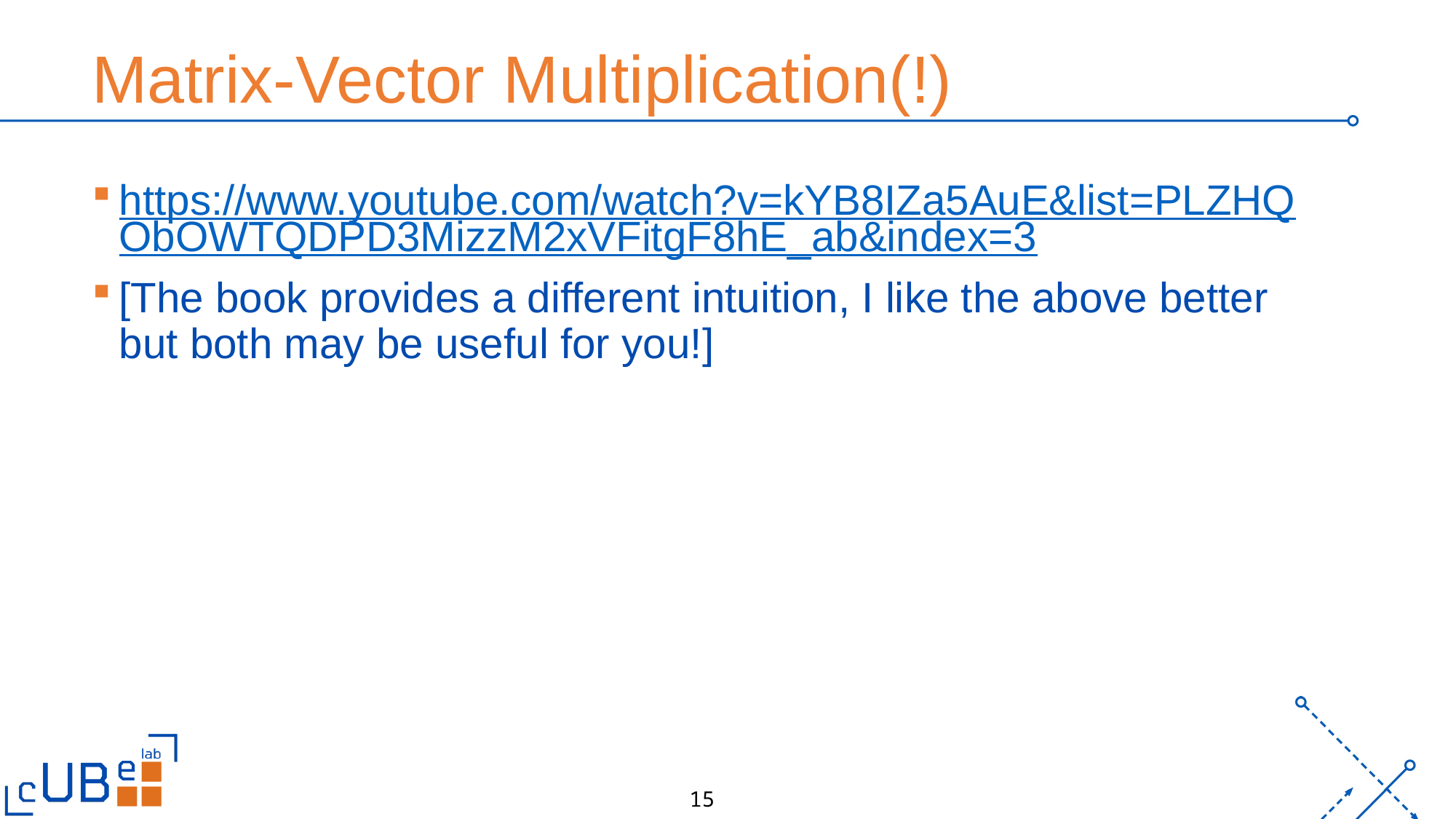

# Matrix-Vector Multiplication(!)
https://www.youtube.com/watch?v=kYB8IZa5AuE&list=PLZHQObOWTQDPD3MizzM2xVFitgF8hE_ab&index=3
[The book provides a different intuition, I like the above better but both may be useful for you!]
15